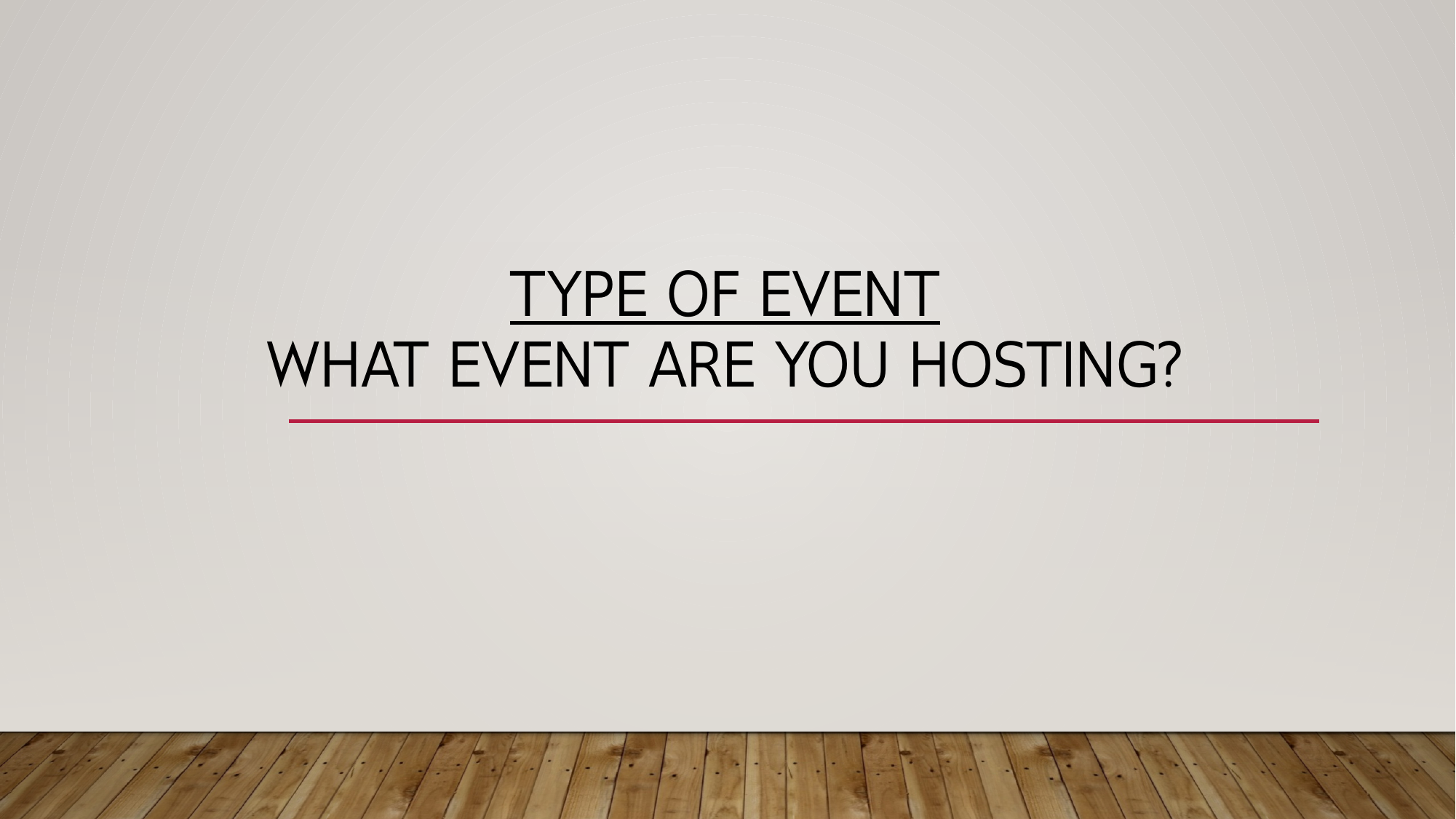

# TYPE OF EVENT WHAT EVENT ARE YOU HOSTING?